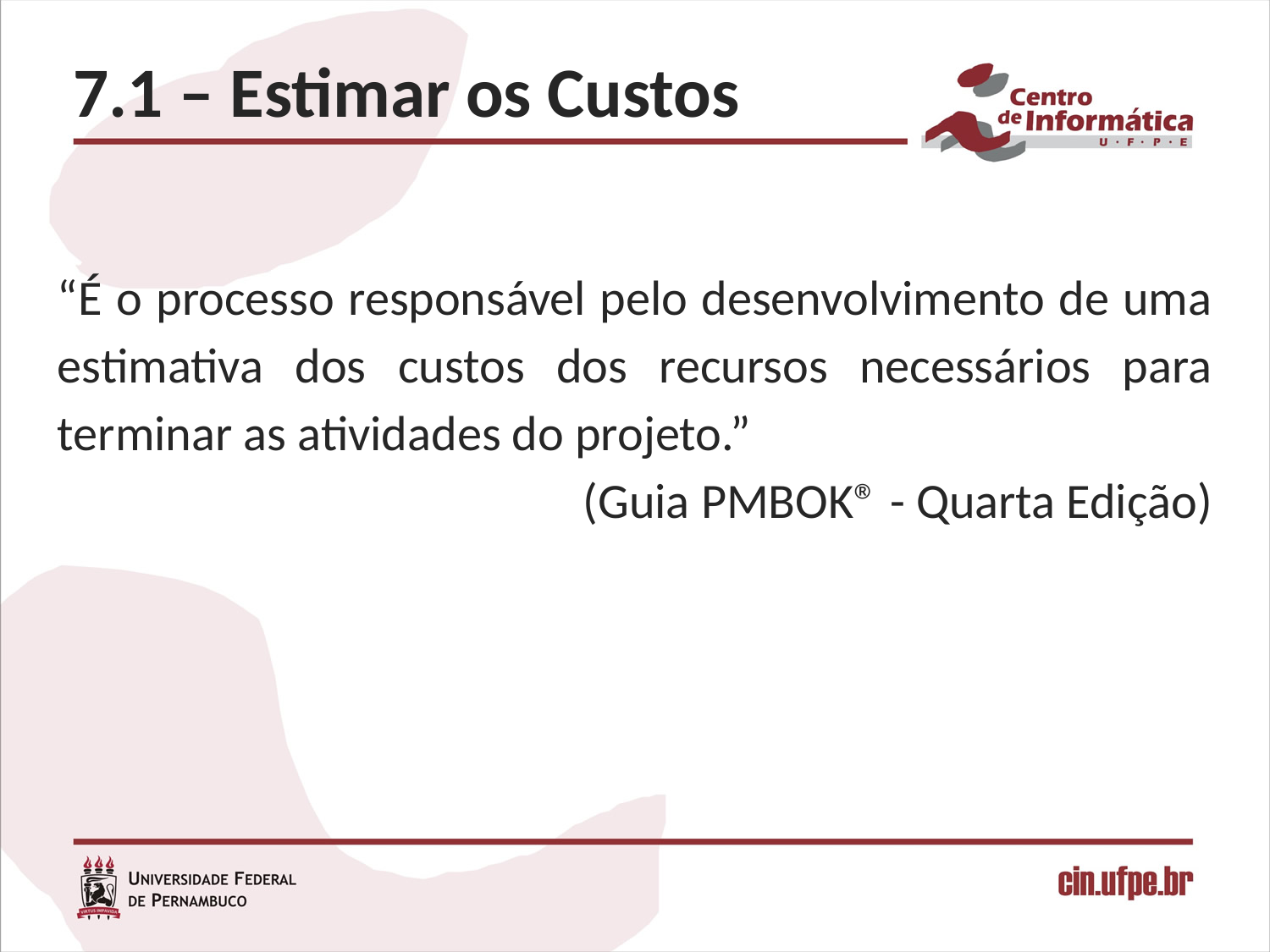

7.1 – Estimar os Custos

“É o processo responsável pelo desenvolvimento de uma estimativa dos custos dos recursos necessários para terminar as atividades do projeto.”
(Guia PMBOK® - Quarta Edição)